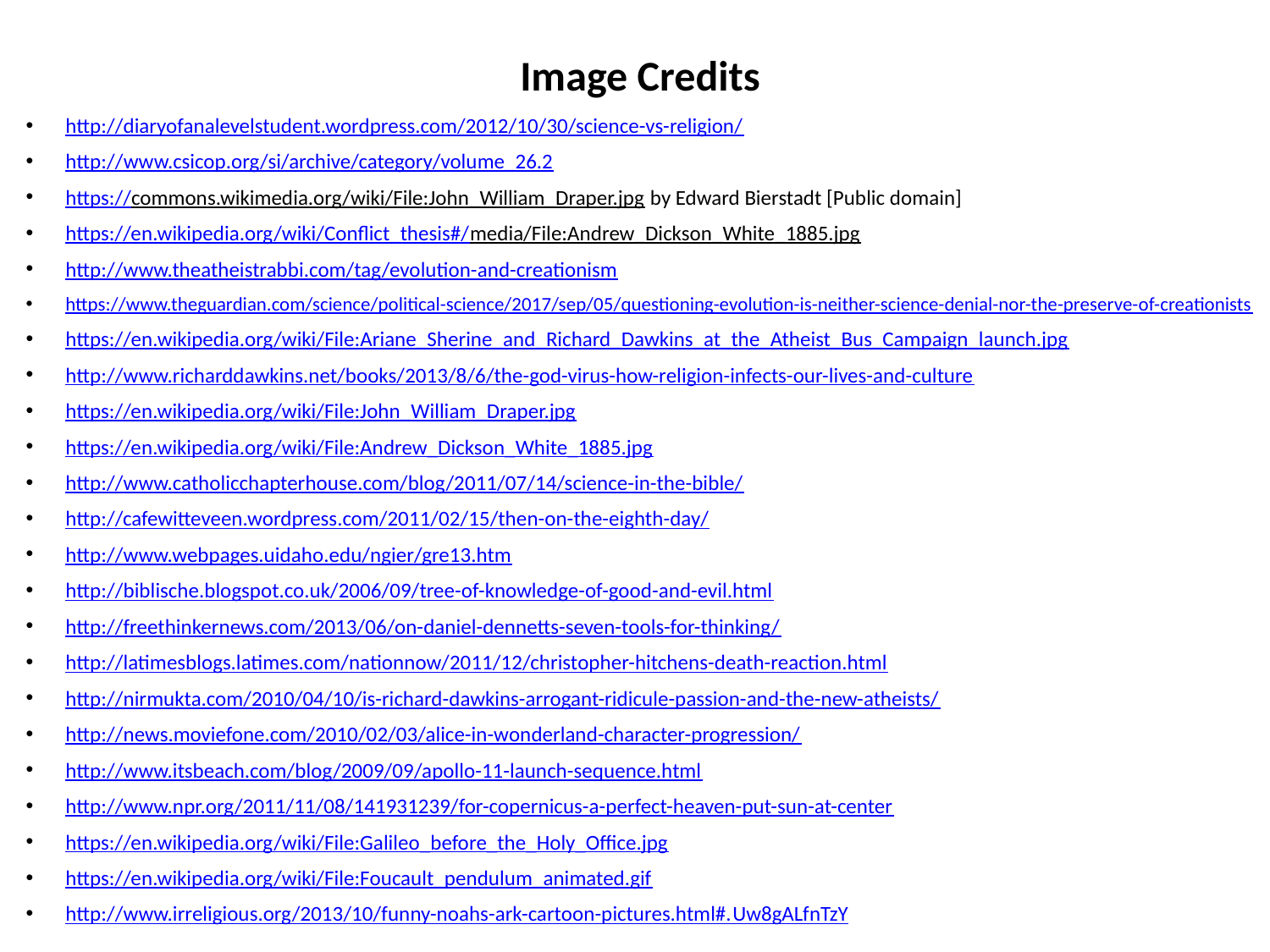

# Image Credits
http://diaryofanalevelstudent.wordpress.com/2012/10/30/science-vs-religion/
http://www.csicop.org/si/archive/category/volume_26.2
https://commons.wikimedia.org/wiki/File:John_William_Draper.jpg by Edward Bierstadt [Public domain]
https://en.wikipedia.org/wiki/Conflict_thesis#/media/File:Andrew_Dickson_White_1885.jpg
http://www.theatheistrabbi.com/tag/evolution-and-creationism
https://www.theguardian.com/science/political-science/2017/sep/05/questioning-evolution-is-neither-science-denial-nor-the-preserve-of-creationists
https://en.wikipedia.org/wiki/File:Ariane_Sherine_and_Richard_Dawkins_at_the_Atheist_Bus_Campaign_launch.jpg
http://www.richarddawkins.net/books/2013/8/6/the-god-virus-how-religion-infects-our-lives-and-culture
https://en.wikipedia.org/wiki/File:John_William_Draper.jpg
https://en.wikipedia.org/wiki/File:Andrew_Dickson_White_1885.jpg
http://www.catholicchapterhouse.com/blog/2011/07/14/science-in-the-bible/
http://cafewitteveen.wordpress.com/2011/02/15/then-on-the-eighth-day/
http://www.webpages.uidaho.edu/ngier/gre13.htm
http://biblische.blogspot.co.uk/2006/09/tree-of-knowledge-of-good-and-evil.html
http://freethinkernews.com/2013/06/on-daniel-dennetts-seven-tools-for-thinking/
http://latimesblogs.latimes.com/nationnow/2011/12/christopher-hitchens-death-reaction.html
http://nirmukta.com/2010/04/10/is-richard-dawkins-arrogant-ridicule-passion-and-the-new-atheists/
http://news.moviefone.com/2010/02/03/alice-in-wonderland-character-progression/
http://www.itsbeach.com/blog/2009/09/apollo-11-launch-sequence.html
http://www.npr.org/2011/11/08/141931239/for-copernicus-a-perfect-heaven-put-sun-at-center
https://en.wikipedia.org/wiki/File:Galileo_before_the_Holy_Office.jpg
https://en.wikipedia.org/wiki/File:Foucault_pendulum_animated.gif
http://www.irreligious.org/2013/10/funny-noahs-ark-cartoon-pictures.html#.Uw8gALfnTzY